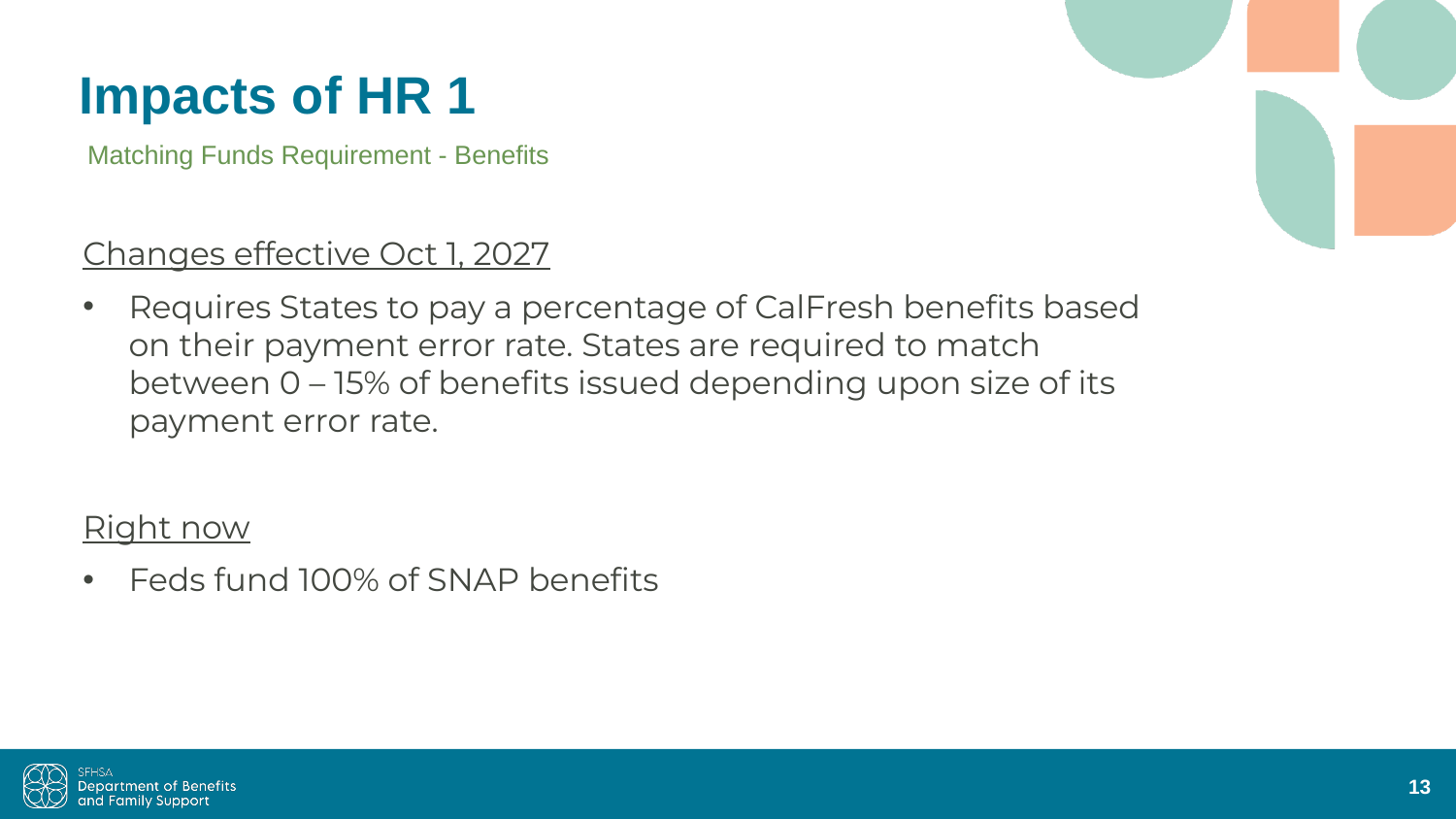

# Impacts of HR 1
Matching Funds Requirement - Benefits
Changes effective Oct 1, 2027
Requires States to pay a percentage of CalFresh benefits based on their payment error rate. States are required to match between 0 – 15% of benefits issued depending upon size of its payment error rate.

Right now
Feds fund 100% of SNAP benefits

13